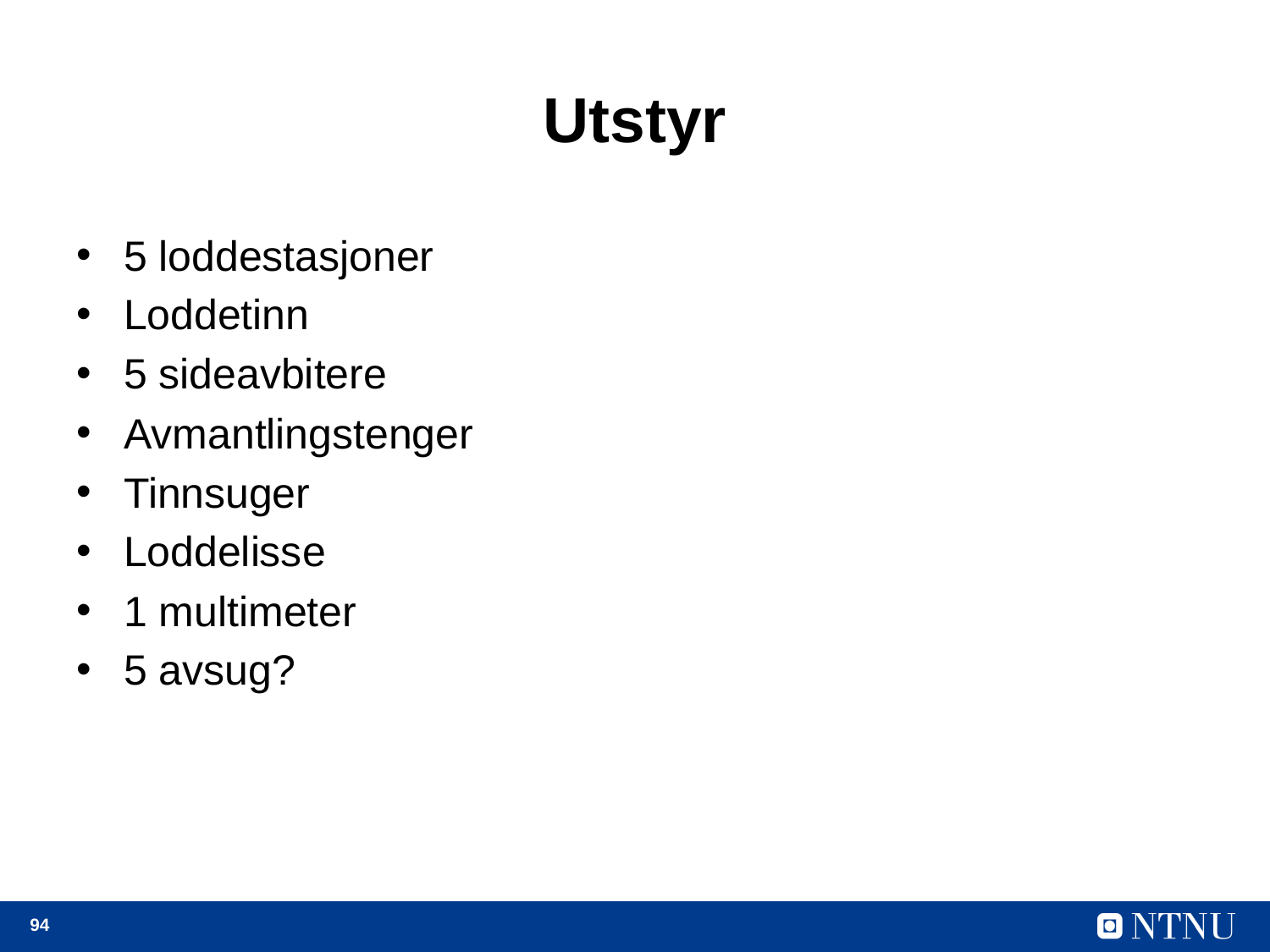

# Utstyr
5 loddestasjoner
Loddetinn
5 sideavbitere
Avmantlingstenger
Tinnsuger
Loddelisse
1 multimeter
5 avsug?